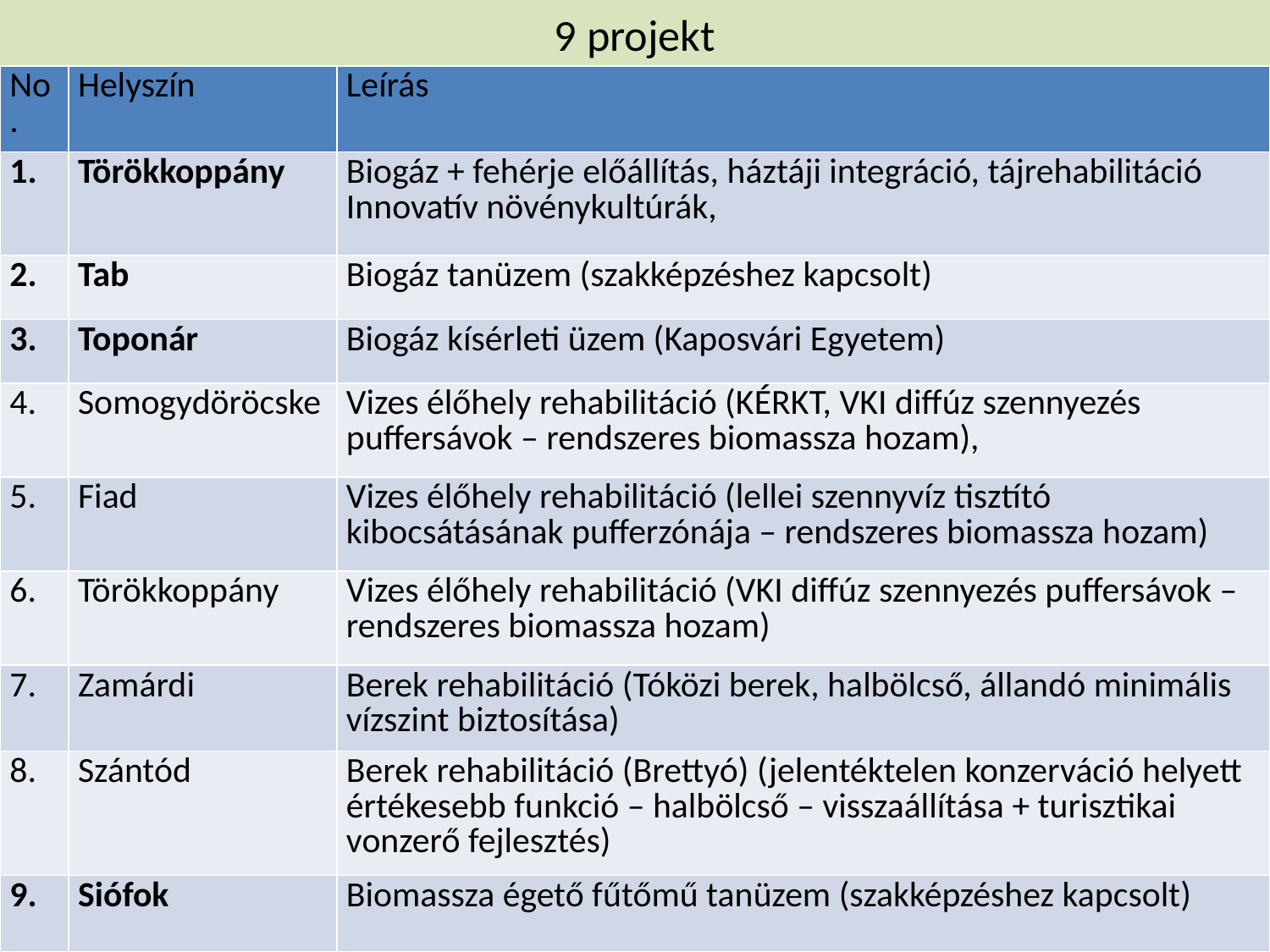

# 9 projekt
| No. | Helyszín | Leírás |
| --- | --- | --- |
| 1. | Törökkoppány | Biogáz + fehérje előállítás, háztáji integráció, tájrehabilitáció Innovatív növénykultúrák, |
| 2. | Tab | Biogáz tanüzem (szakképzéshez kapcsolt) |
| 3. | Toponár | Biogáz kísérleti üzem (Kaposvári Egyetem) |
| 4. | Somogydöröcske | Vizes élőhely rehabilitáció (KÉRKT, VKI diffúz szennyezés puffersávok – rendszeres biomassza hozam), |
| 5. | Fiad | Vizes élőhely rehabilitáció (lellei szennyvíz tisztító kibocsátásának pufferzónája – rendszeres biomassza hozam) |
| 6. | Törökkoppány | Vizes élőhely rehabilitáció (VKI diffúz szennyezés puffersávok – rendszeres biomassza hozam) |
| 7. | Zamárdi | Berek rehabilitáció (Tóközi berek, halbölcső, állandó minimális vízszint biztosítása) |
| 8. | Szántód | Berek rehabilitáció (Brettyó) (jelentéktelen konzerváció helyett értékesebb funkció – halbölcső – visszaállítása + turisztikai vonzerő fejlesztés) |
| 9. | Siófok | Biomassza égető fűtőmű tanüzem (szakképzéshez kapcsolt) |